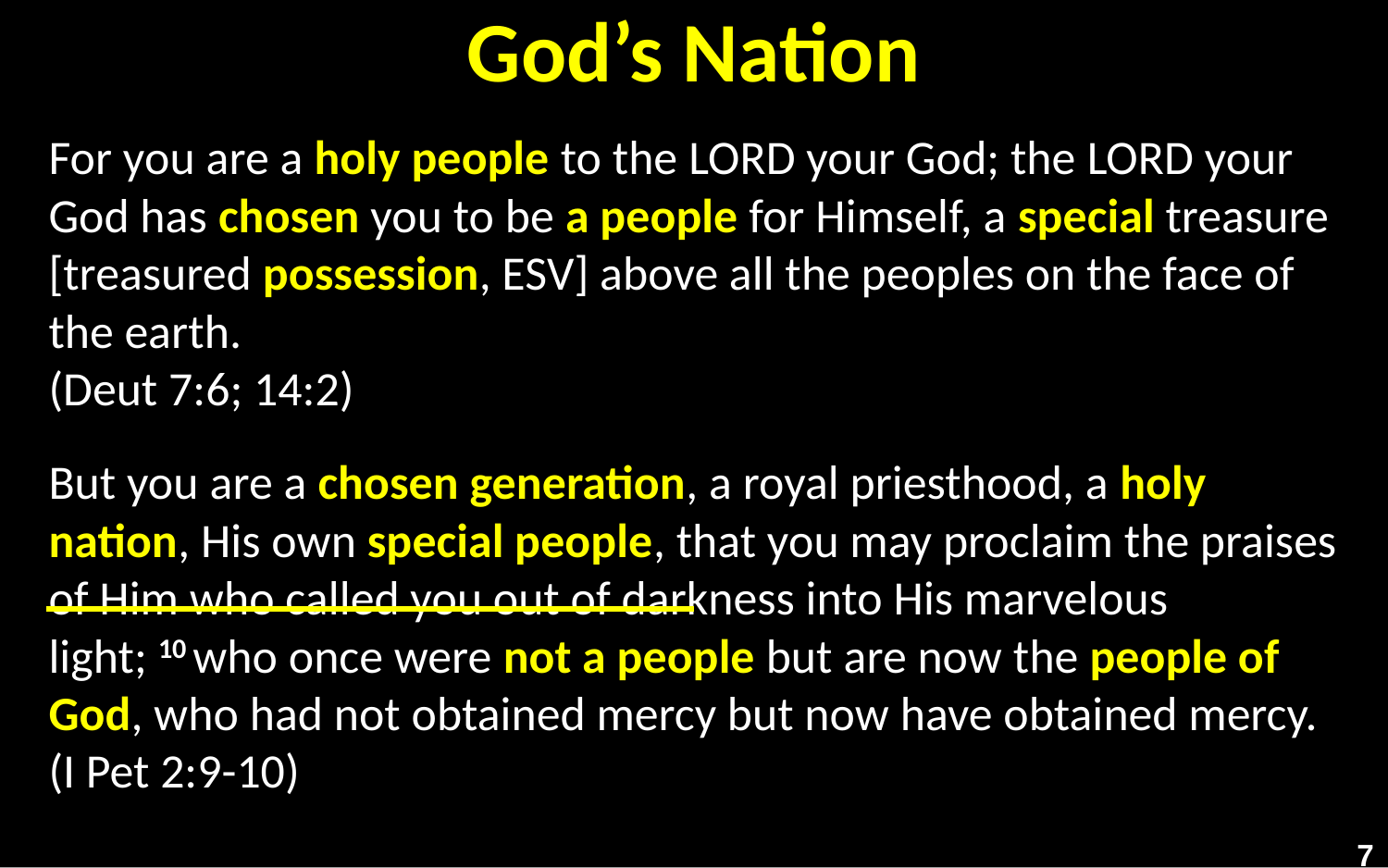

# God’s Nation
For you are a holy people to the Lord your God; the Lord your God has chosen you to be a people for Himself, a special treasure [treasured possession, ESV] above all the peoples on the face of the earth.
(Deut 7:6; 14:2)
But you are a chosen generation, a royal priesthood, a holy nation, His own special people, that you may proclaim the praises of Him who called you out of darkness into His marvelous light; 10 who once were not a people but are now the people of God, who had not obtained mercy but now have obtained mercy.
(I Pet 2:9-10)
7